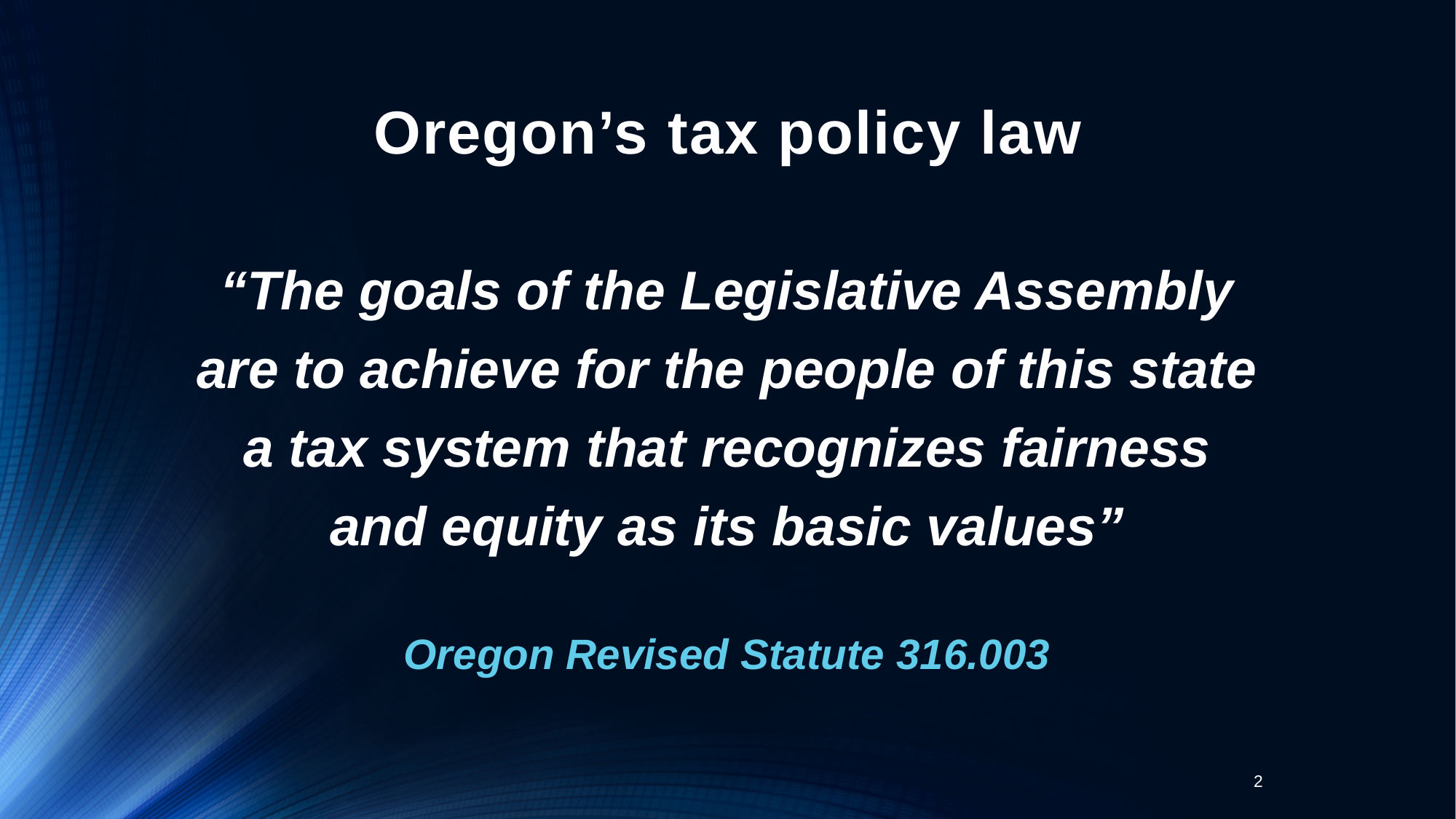

# Oregon’s tax policy law
“The goals of the Legislative Assembly are to achieve for the people of this state
a tax system that recognizes fairness and equity as its basic values”

Oregon Revised Statute 316.003

2